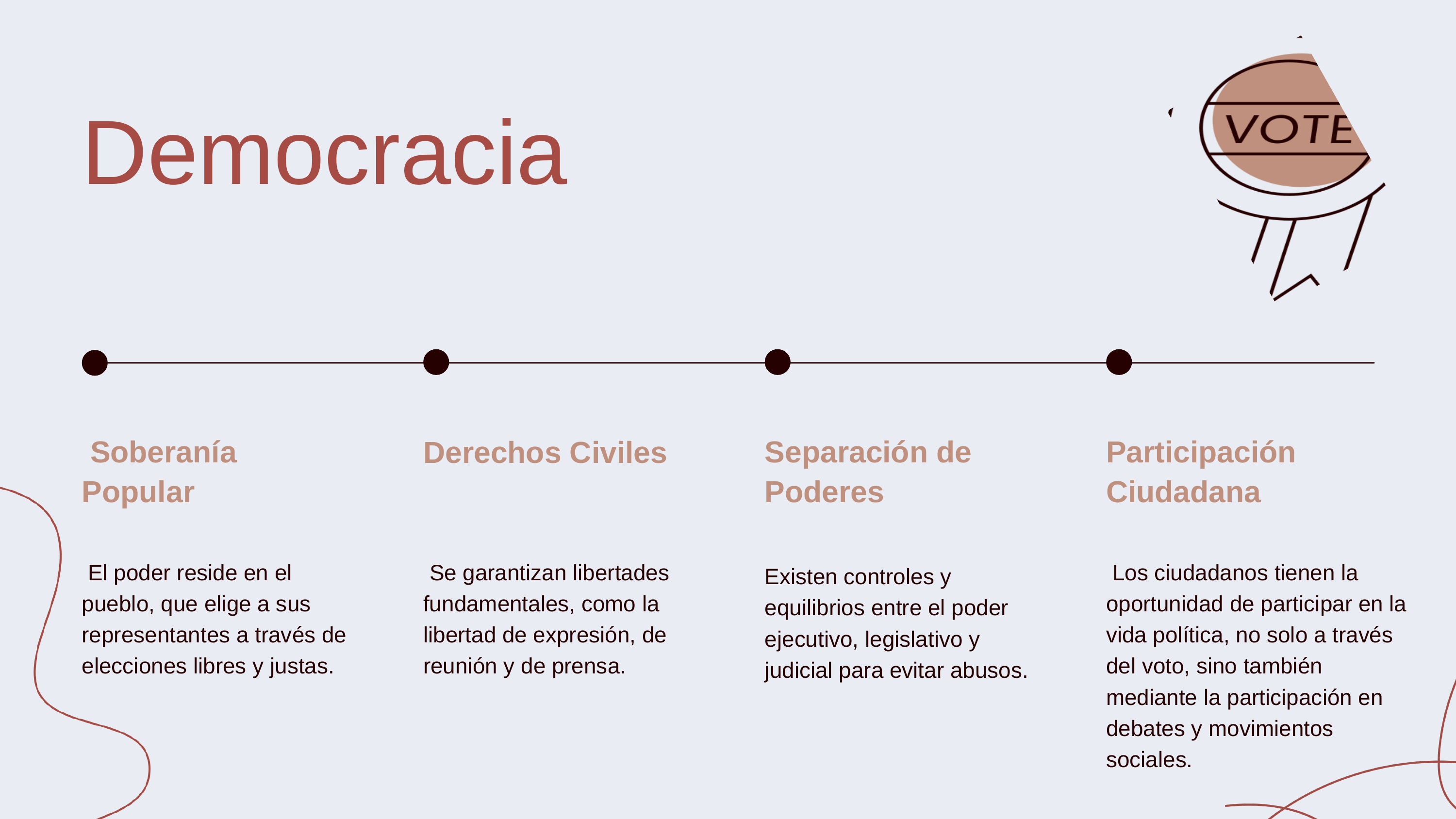

Democracia

 Soberanía Popular
Derechos Civiles
Separación de Poderes
Participación Ciudadana
 El poder reside en el pueblo, que elige a sus representantes a través de elecciones libres y justas.
 Se garantizan libertades fundamentales, como la libertad de expresión, de reunión y de prensa.
 Los ciudadanos tienen la oportunidad de participar en la vida política, no solo a través del voto, sino también mediante la participación en debates y movimientos sociales.
Existen controles y equilibrios entre el poder ejecutivo, legislativo y judicial para evitar abusos.